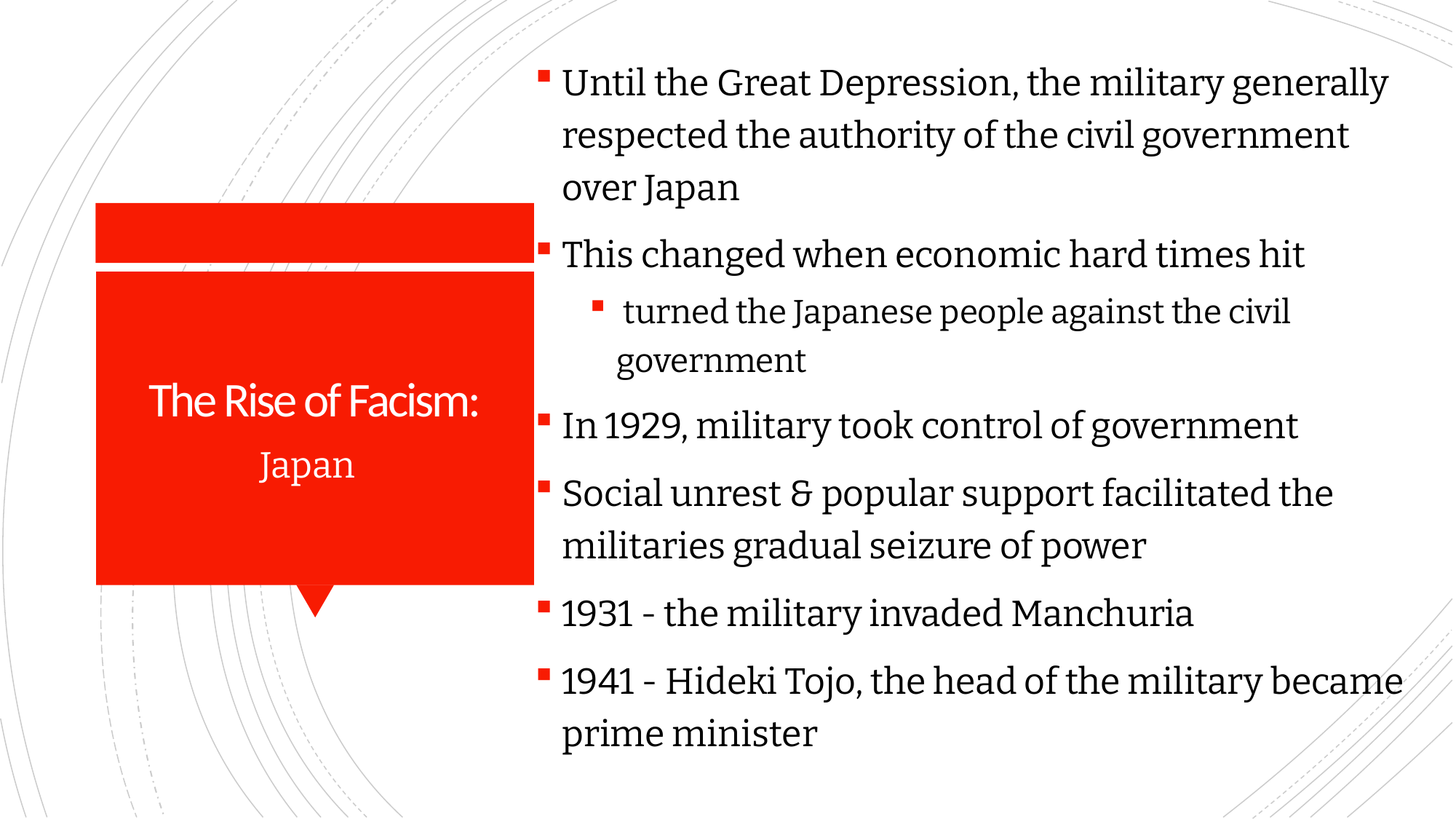

Until the Great Depression, the military generally respected the authority of the civil government over Japan
This changed when economic hard times hit
 turned the Japanese people against the civil government
In 1929, military took control of government
Social unrest & popular support facilitated the militaries gradual seizure of power
1931 - the military invaded Manchuria
1941 - Hideki Tojo, the head of the military became prime minister
# The Rise of Facism:
Japan